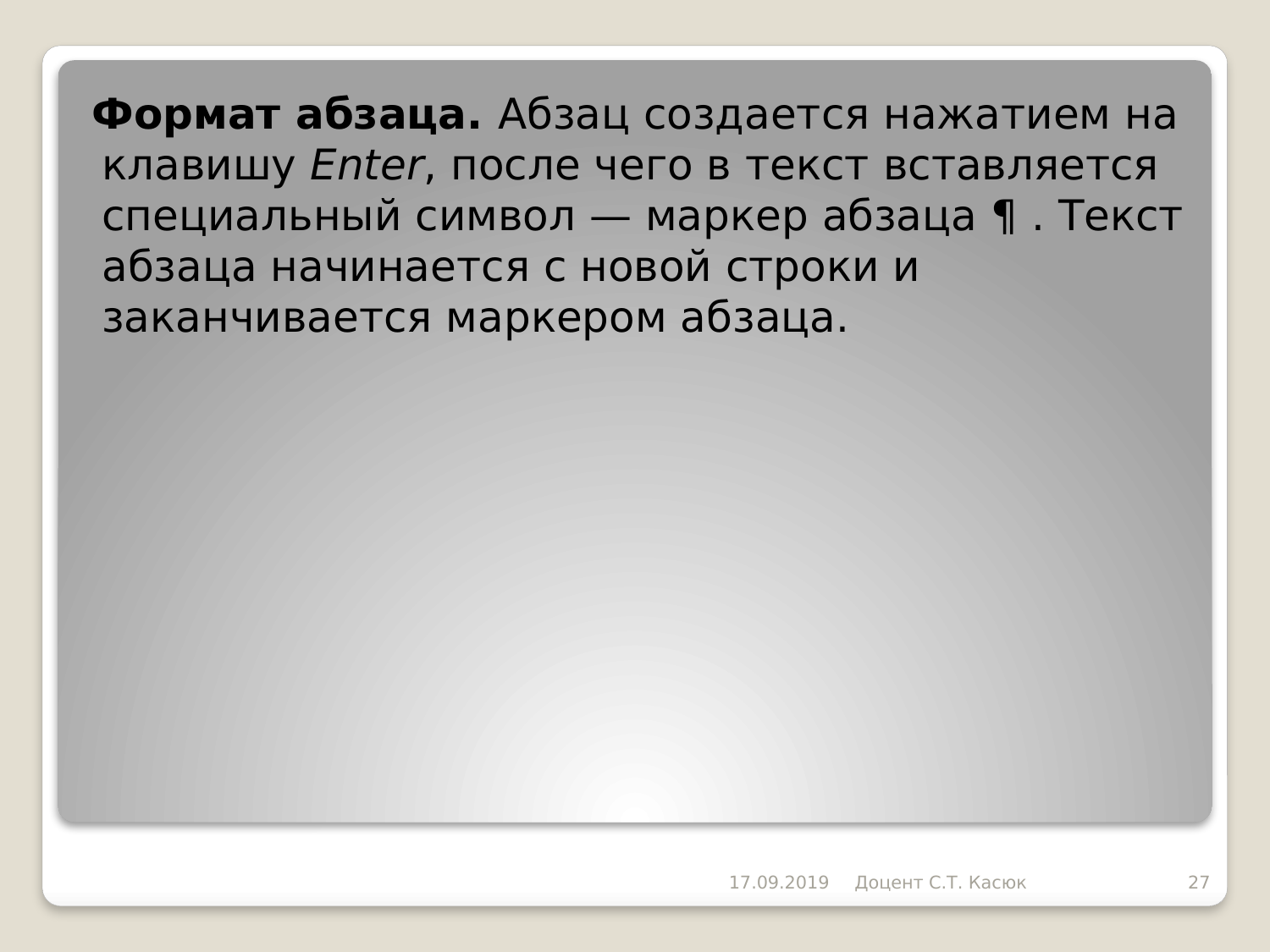

Формат абзаца. Абзац создается нажатием на клавишу Enter, после чего в текст вставляется специальный символ — маркер абзаца ¶ . Текст абзаца начинается с новой строки и заканчивается маркером абзаца.
#
17.09.2019
Доцент С.Т. Касюк
27